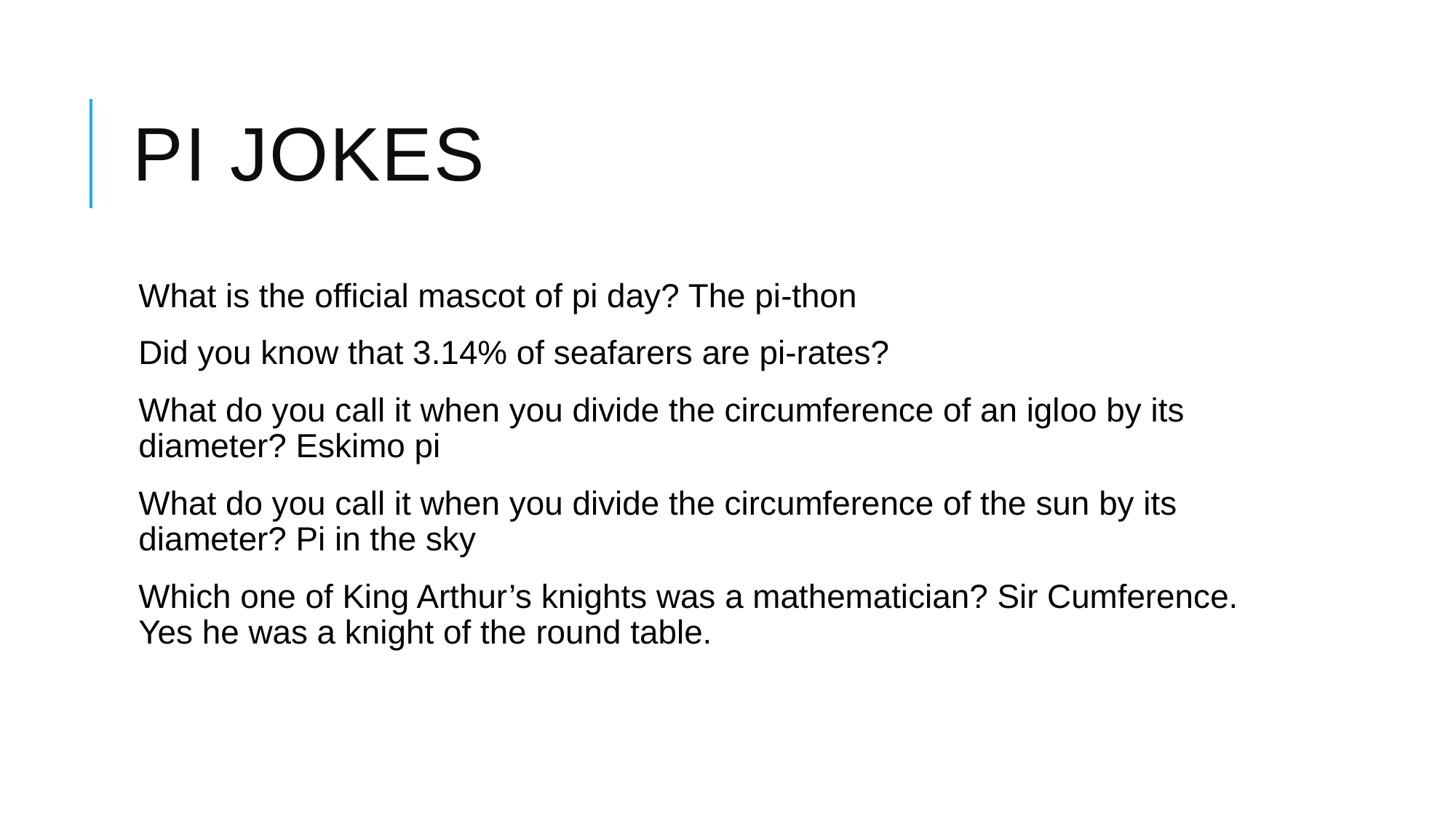

# Pi Jokes
What is the official mascot of pi day? The pi-thon
Did you know that 3.14% of seafarers are pi-rates?
What do you call it when you divide the circumference of an igloo by its diameter? Eskimo pi
What do you call it when you divide the circumference of the sun by its diameter? Pi in the sky
Which one of King Arthur’s knights was a mathematician? Sir Cumference. Yes he was a knight of the round table.